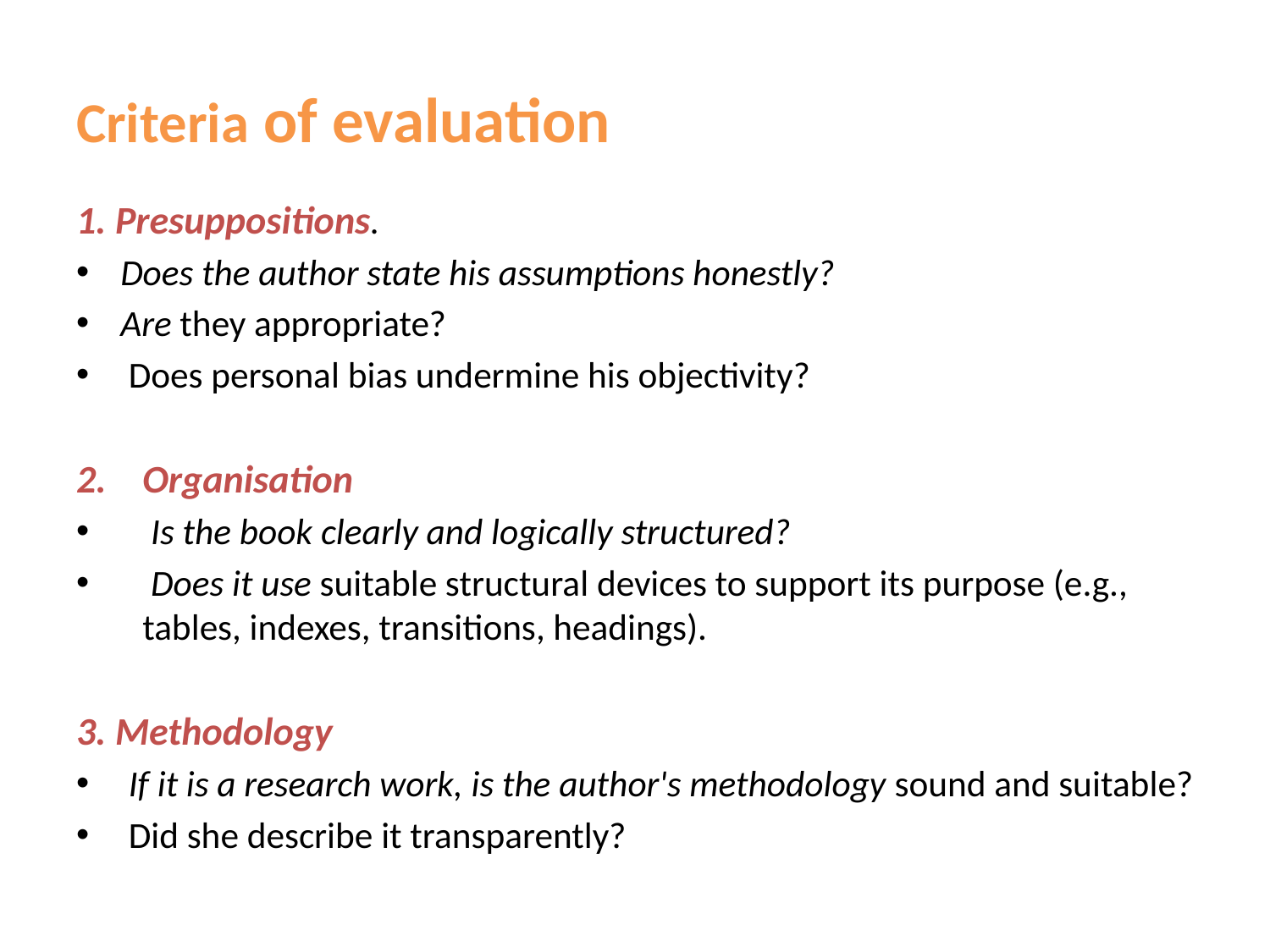

# Criteria of evaluation
1. Presuppositions.
Does the author state his assumptions honestly?
Are they appropriate?
 Does personal bias undermine his objectivity?

Organisation
 Is the book clearly and logically structured?
 Does it use suitable structural devices to support its purpose (e.g., tables, indexes, transitions, headings).

3. Methodology
 If it is a research work, is the author's methodology sound and suitable?
 Did she describe it transparently?